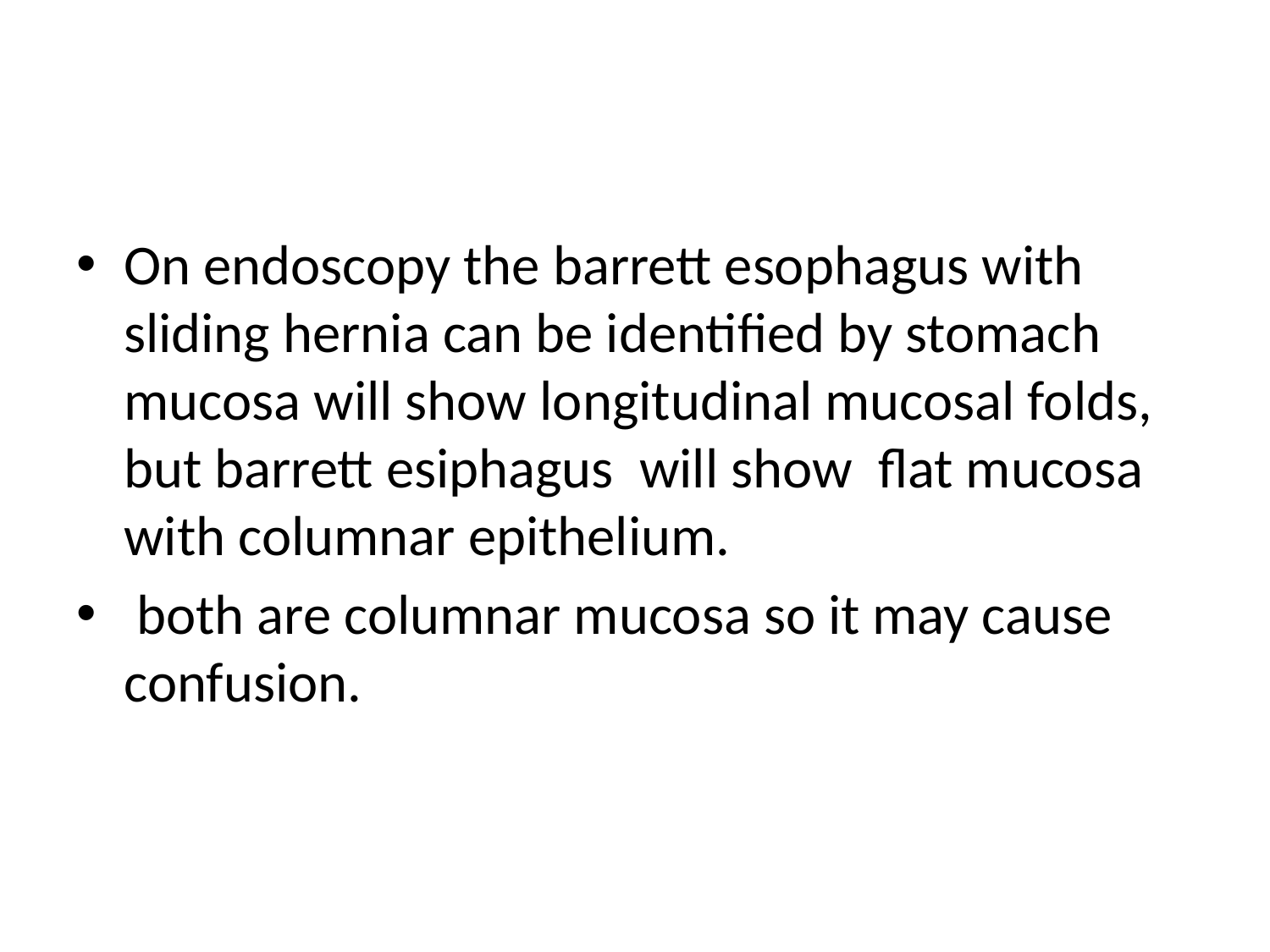

#
On endoscopy the barrett esophagus with sliding hernia can be identified by stomach mucosa will show longitudinal mucosal folds, but barrett esiphagus  will show  flat mucosa with columnar epithelium.
 both are columnar mucosa so it may cause confusion.